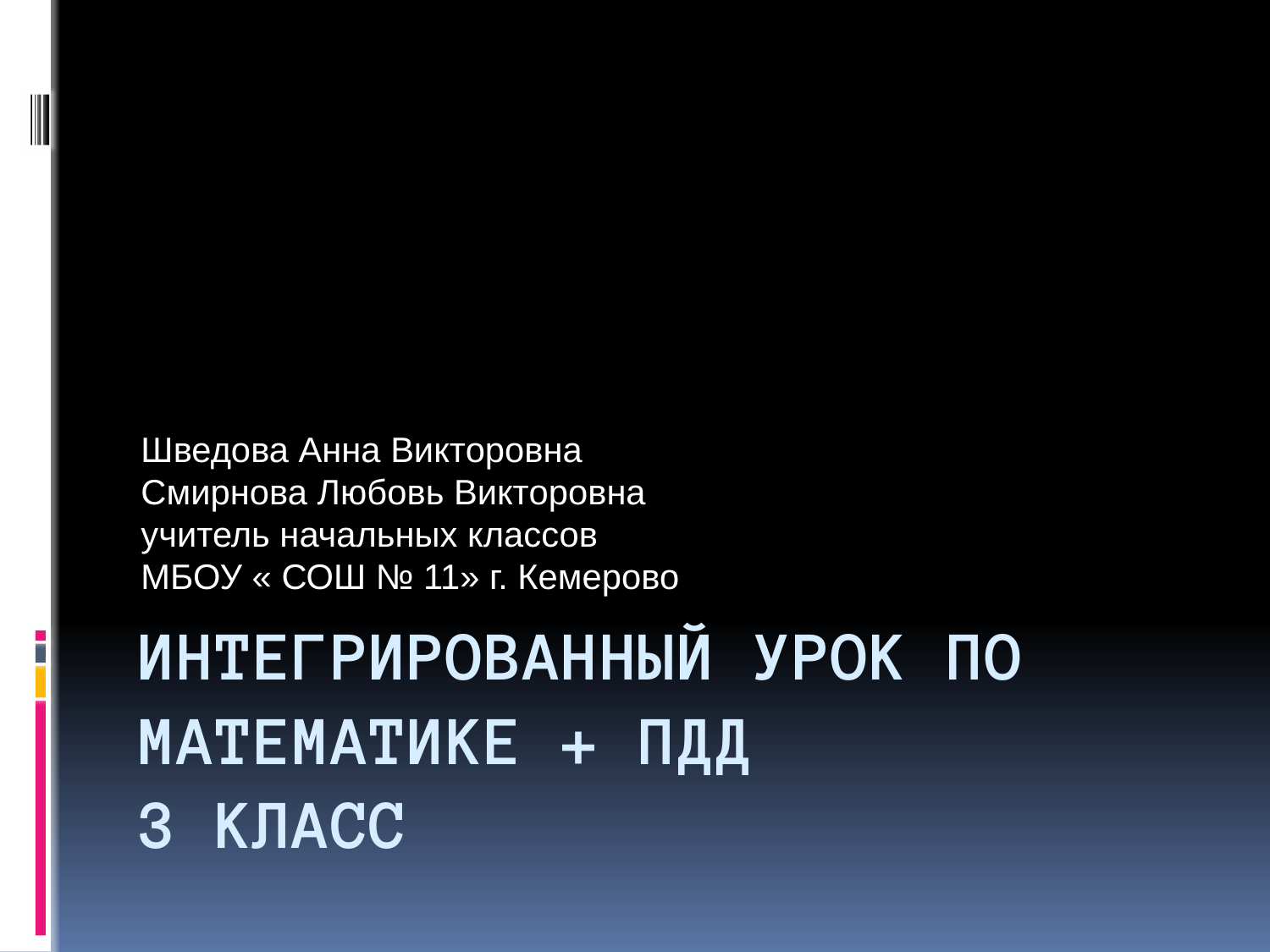

Шведова Анна Викторовна
Смирнова Любовь Викторовна
учитель начальных классов
МБОУ « СОШ № 11» г. Кемерово
# ИНТЕГРИРОВАННЫЙ УРОК ПО МАТЕМАТИКЕ + ПДД 3 КЛАСС